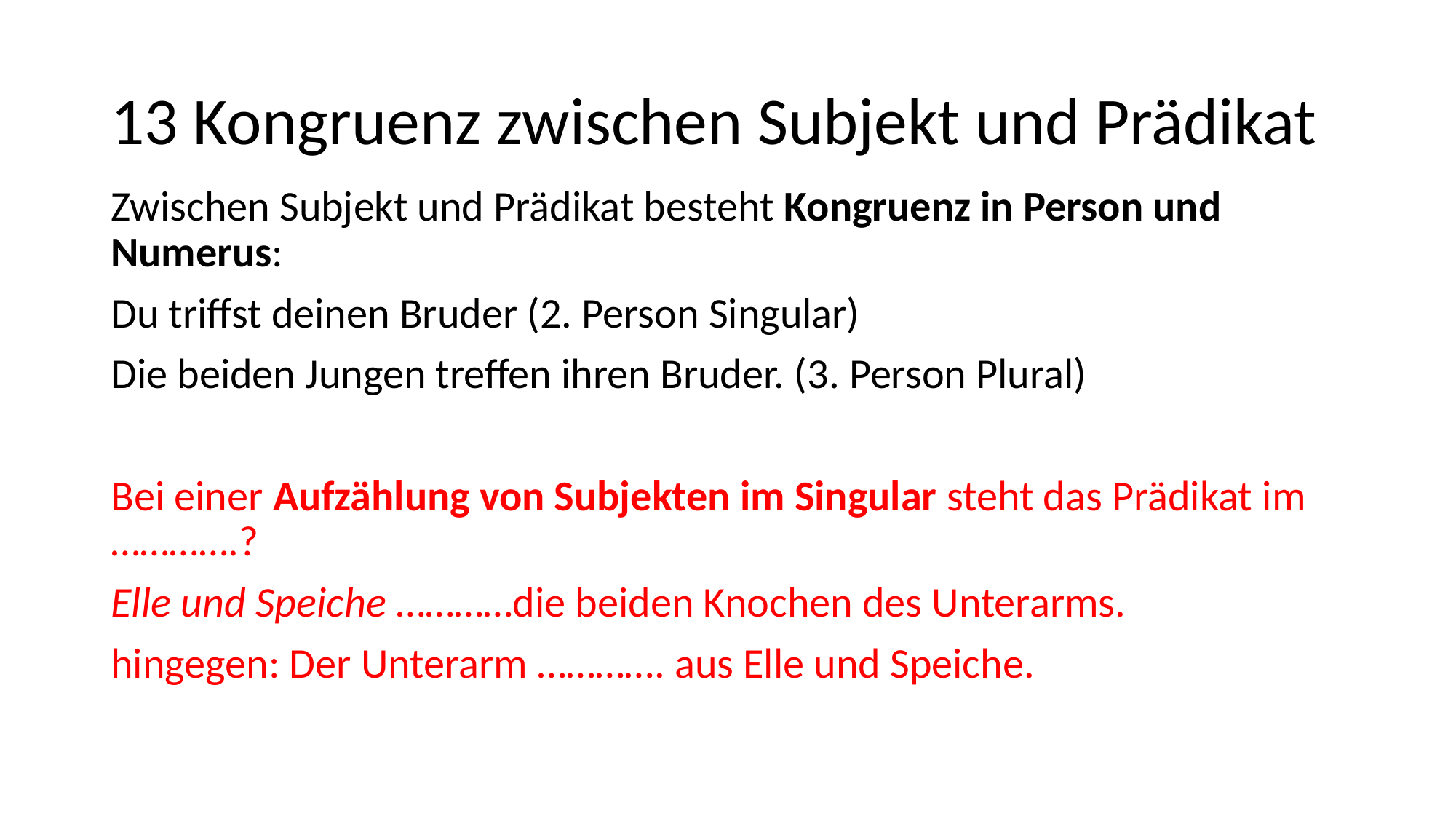

# 13 Kongruenz zwischen Subjekt und Prädikat
Zwischen Subjekt und Prädikat besteht Kongruenz in Person und Numerus:
Du triffst deinen Bruder (2. Person Singular)
Die beiden Jungen treffen ihren Bruder. (3. Person Plural)

Bei einer Aufzählung von Subjekten im Singular steht das Prädikat im ………….?
Elle und Speiche …………die beiden Knochen des Unterarms.
hingegen: Der Unterarm …………. aus Elle und Speiche.